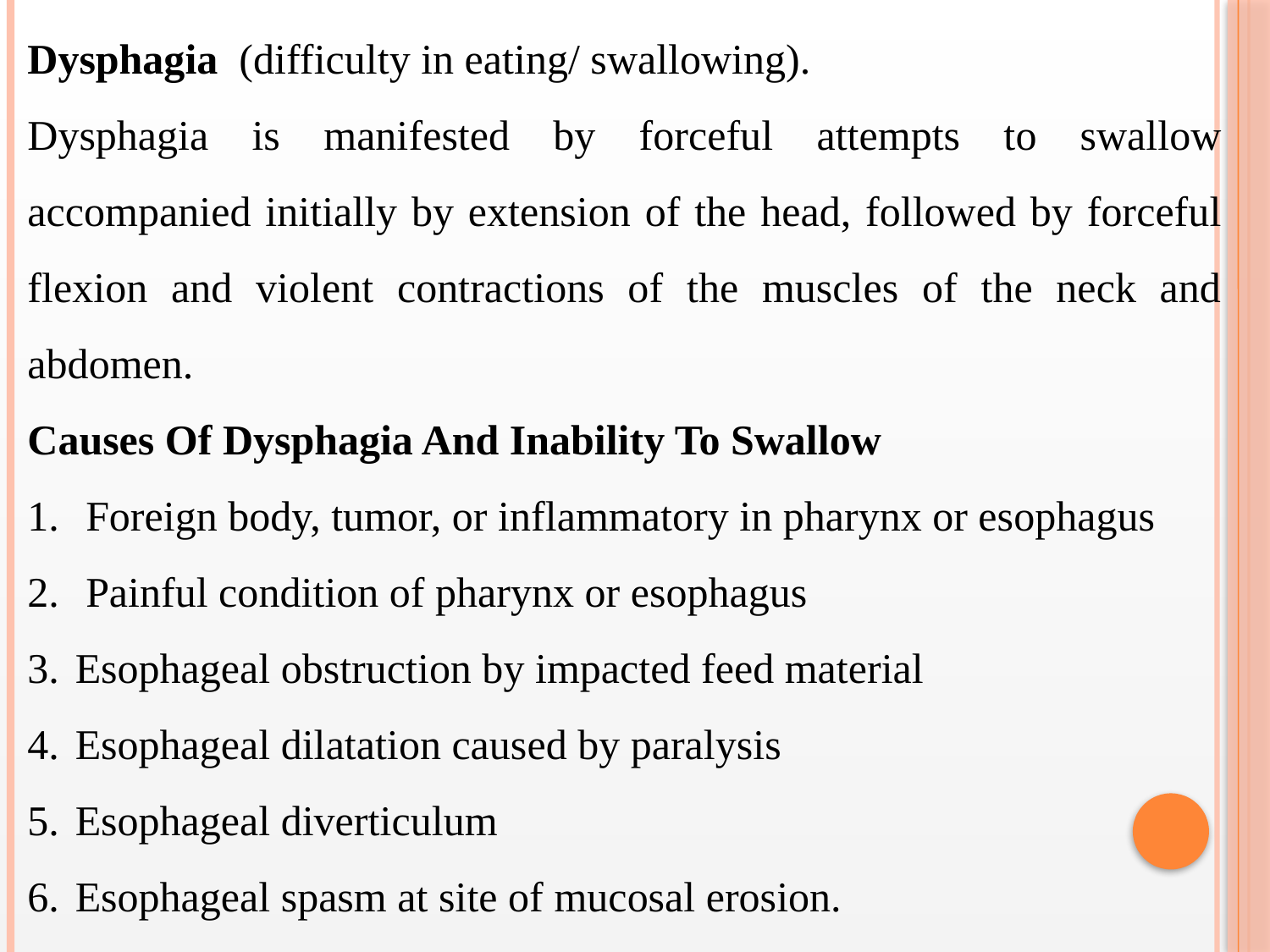

Dysphagia  (difficulty in eating/ swallowing).
Dysphagia is manifested by forceful attempts to swallow accompanied initially by extension of the head, followed by forceful flexion and violent contractions of the muscles of the neck and abdomen.
Causes Of Dysphagia And Inability To Swallow
 Foreign body, tumor, or inflammatory in pharynx or esophagus
 Painful condition of pharynx or esophagus
Esophageal obstruction by impacted feed material
Esophageal dilatation caused by paralysis
Esophageal diverticulum
Esophageal spasm at site of mucosal erosion.